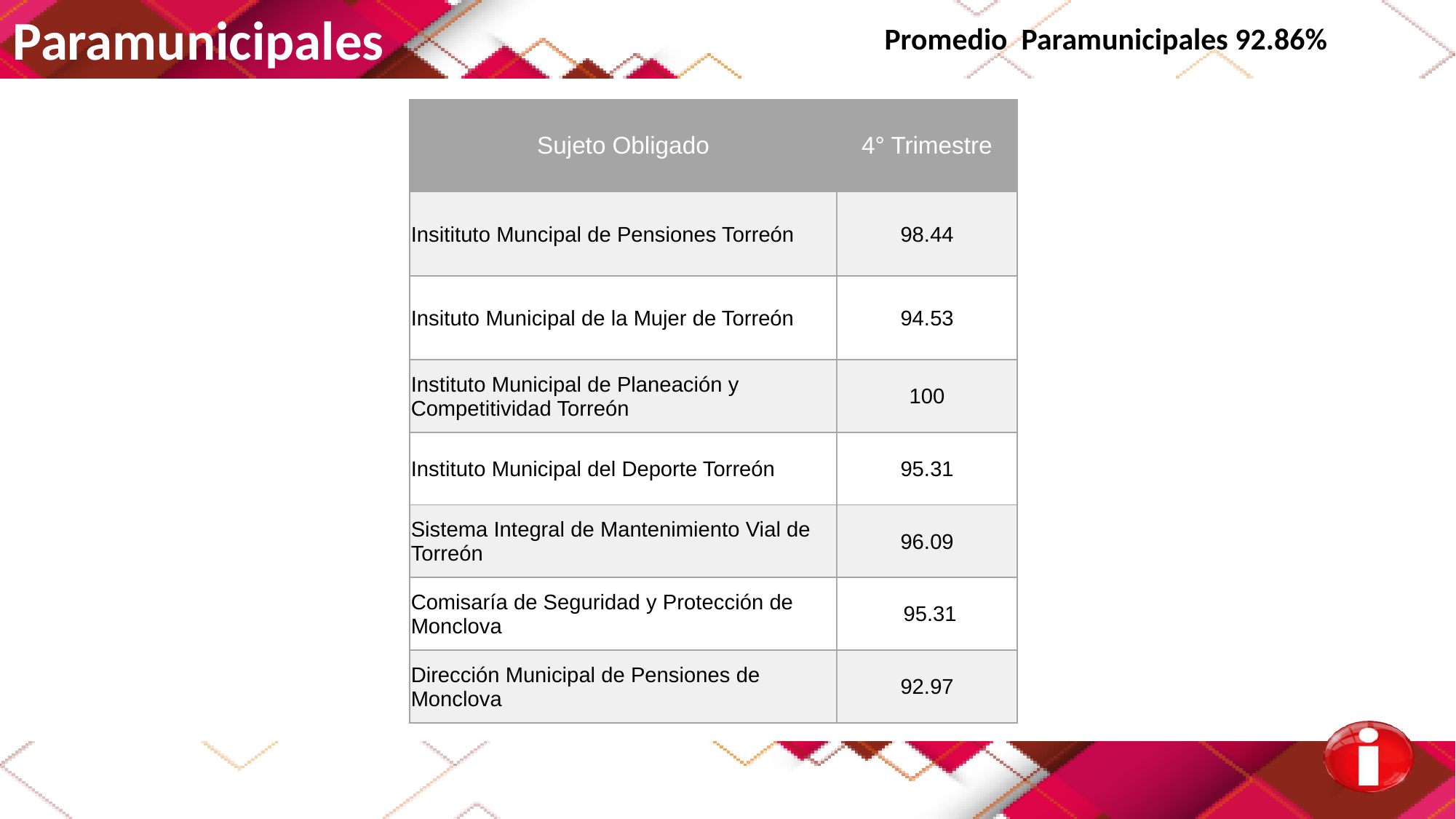

Paramunicipales
Promedio  Paramunicipales 92.86%
| Sujeto Obligado | 4° Trimestre |
| --- | --- |
| Insitituto Muncipal de Pensiones Torreón | 98.44 |
| Insituto Municipal de la Mujer de Torreón | 94.53 |
| Instituto Municipal de Planeación y Competitividad Torreón | 100 |
| Instituto Municipal del Deporte Torreón | 95.31 |
| Sistema Integral de Mantenimiento Vial de Torreón | 96.09 |
| Comisaría de Seguridad y Protección de Monclova | 95.31 |
| Dirección Municipal de Pensiones de Monclova | 92.97 |